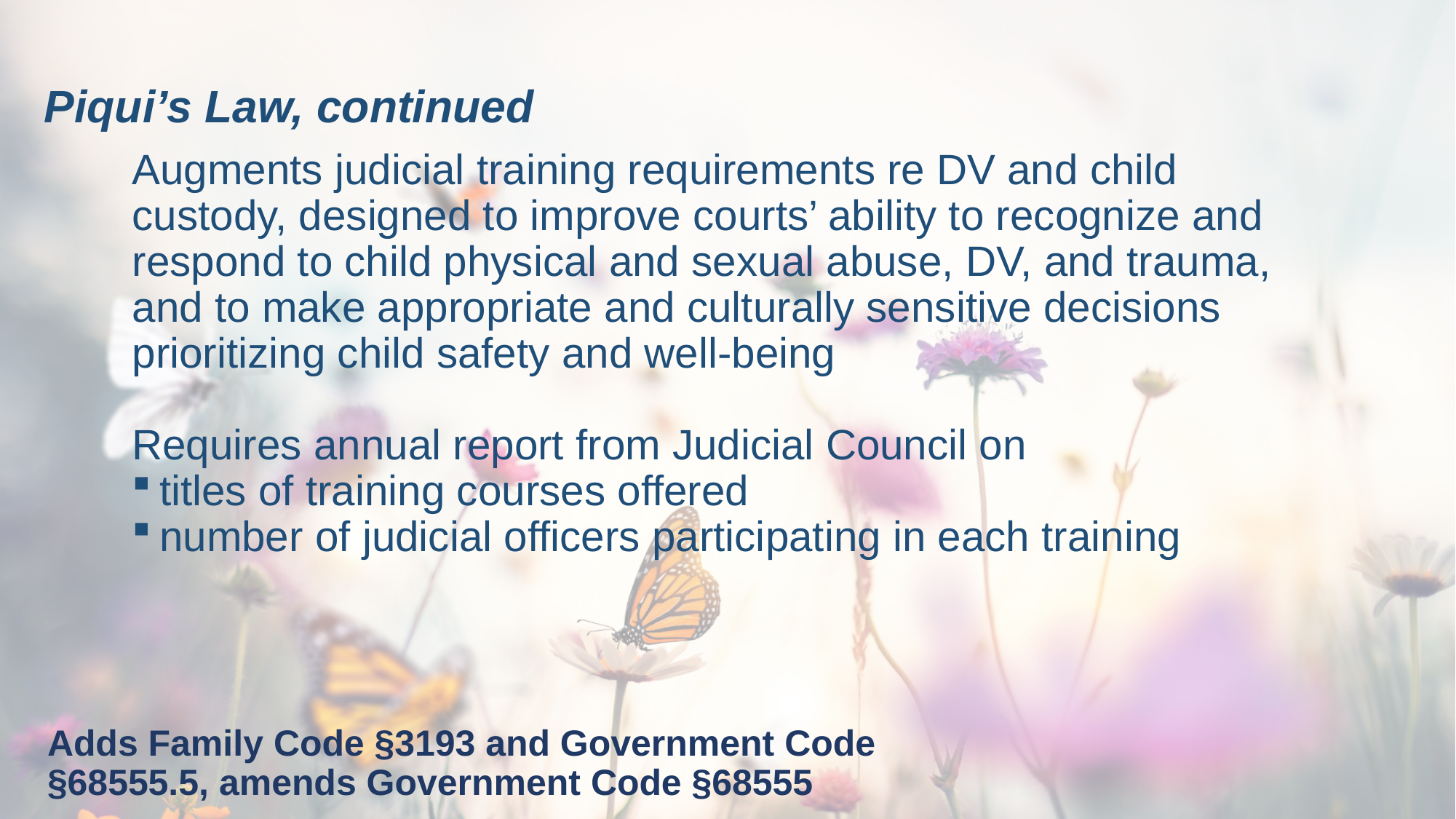

# Piqui’s Law, continued
Augments judicial training requirements re DV and child custody, designed to improve courts’ ability to recognize and respond to child physical and sexual abuse, DV, and trauma, and to make appropriate and culturally sensitive decisions prioritizing child safety and well-being

Requires annual report from Judicial Council on
titles of training courses offered
number of judicial officers participating in each training
Adds Family Code §3193 and Government Code §68555.5, amends Government Code §68555